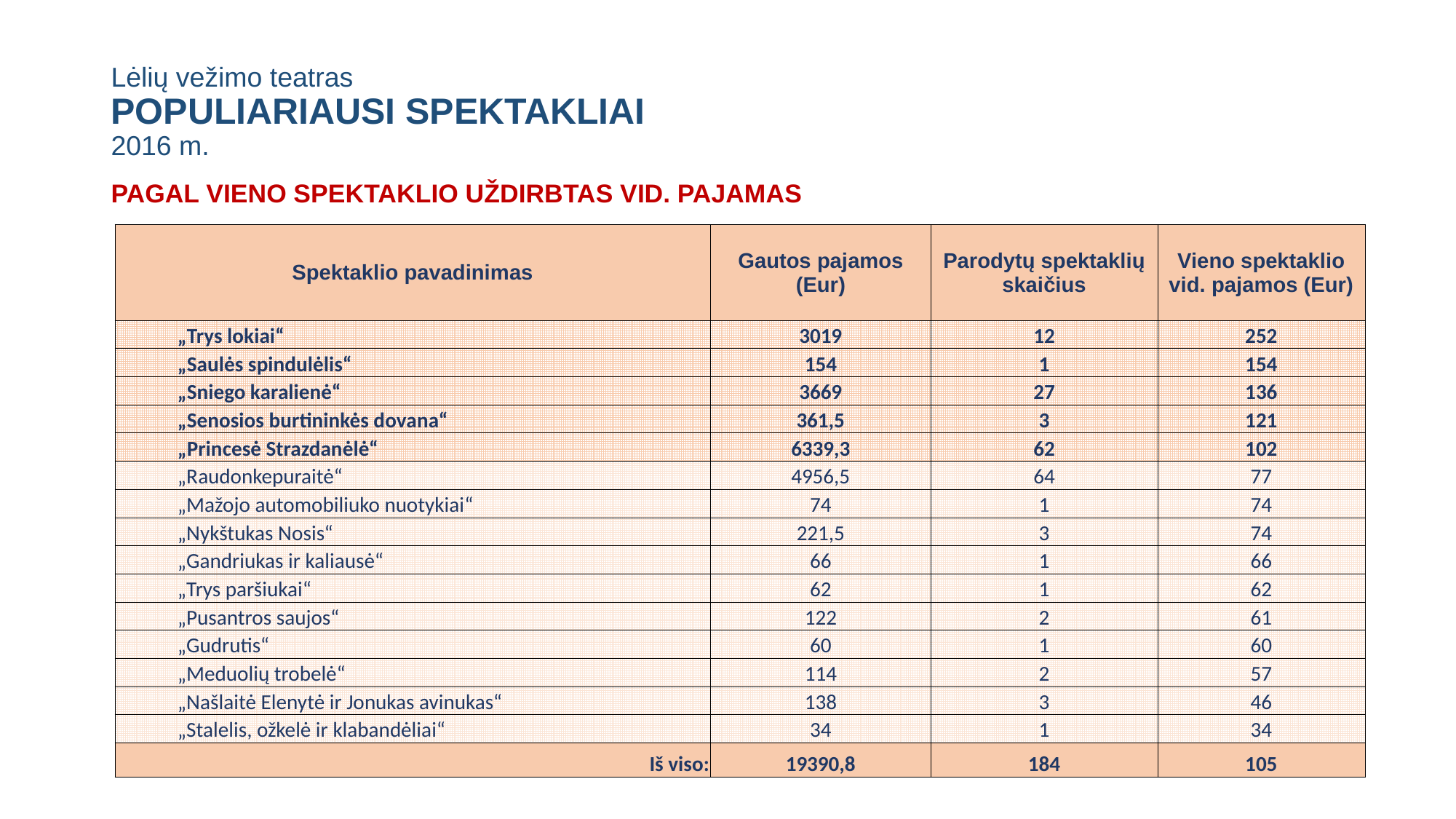

# Lėlių vežimo teatras POPULIARIAUSI SPEKTAKLIAI 2016 m.
PAGAL VIENO SPEKTAKLIO UŽDIRBTAS VID. PAJAMAS
| Spektaklio pavadinimas | Gautos pajamos (Eur) | Parodytų spektaklių skaičius | Vieno spektaklio vid. pajamos (Eur) |
| --- | --- | --- | --- |
| „Trys lokiai“ | 3019 | 12 | 252 |
| „Saulės spindulėlis“ | 154 | 1 | 154 |
| „Sniego karalienė“ | 3669 | 27 | 136 |
| „Senosios burtininkės dovana“ | 361,5 | 3 | 121 |
| „Princesė Strazdanėlė“ | 6339,3 | 62 | 102 |
| „Raudonkepuraitė“ | 4956,5 | 64 | 77 |
| „Mažojo automobiliuko nuotykiai“ | 74 | 1 | 74 |
| „Nykštukas Nosis“ | 221,5 | 3 | 74 |
| „Gandriukas ir kaliausė“ | 66 | 1 | 66 |
| „Trys paršiukai“ | 62 | 1 | 62 |
| „Pusantros saujos“ | 122 | 2 | 61 |
| „Gudrutis“ | 60 | 1 | 60 |
| „Meduolių trobelė“ | 114 | 2 | 57 |
| „Našlaitė Elenytė ir Jonukas avinukas“ | 138 | 3 | 46 |
| „Stalelis, ožkelė ir klabandėliai“ | 34 | 1 | 34 |
| Iš viso: | 19390,8 | 184 | 105 |